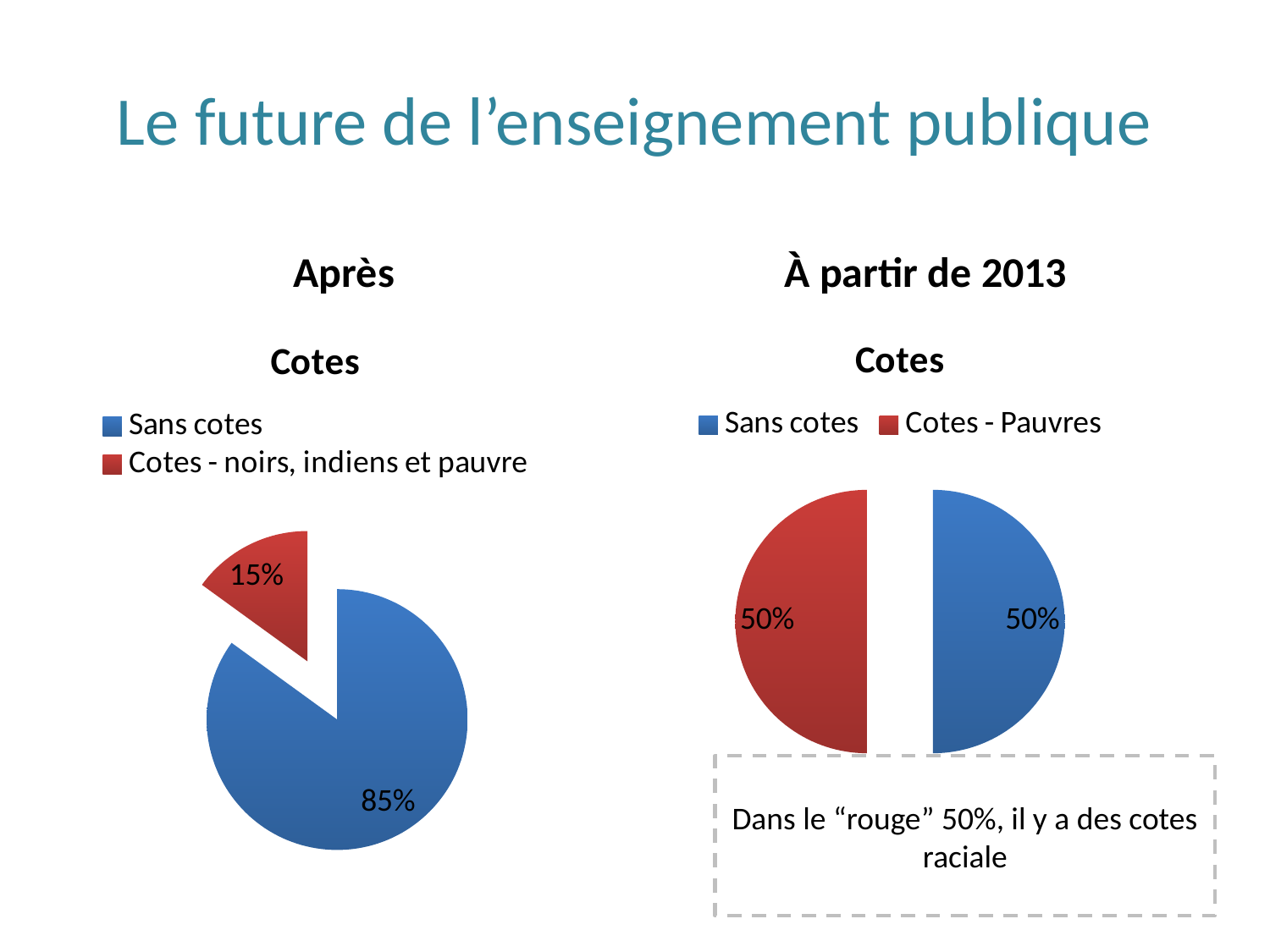

# Le future de l’enseignement publique
Après
À partir de 2013

### Chart:

| Category | Cotes |
|---|---|
| Sans cotes | 85.0 |
| Cotes - noirs, indiens et pauvre | 15.0 |

### Chart:

| Category | Cotes |
|---|---|
| Sans cotes | 50.0 |
| Cotes - Pauvres | 50.0 |
Dans le “rouge” 50%, il y a des cotes raciale